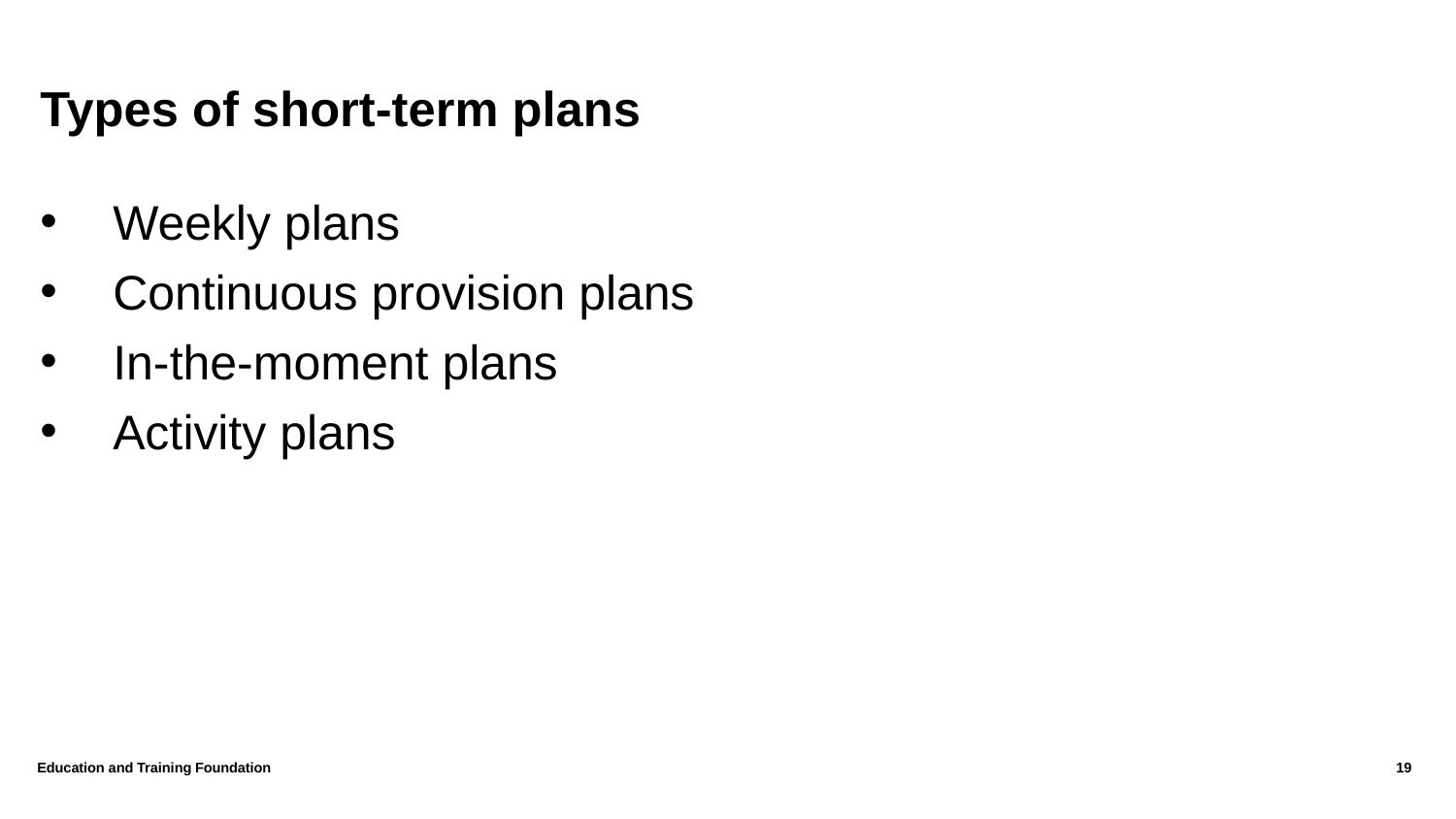

# Types of short-term plans
Weekly plans
Continuous provision plans
In-the-moment plans
Activity plans
Education and Training Foundation
19